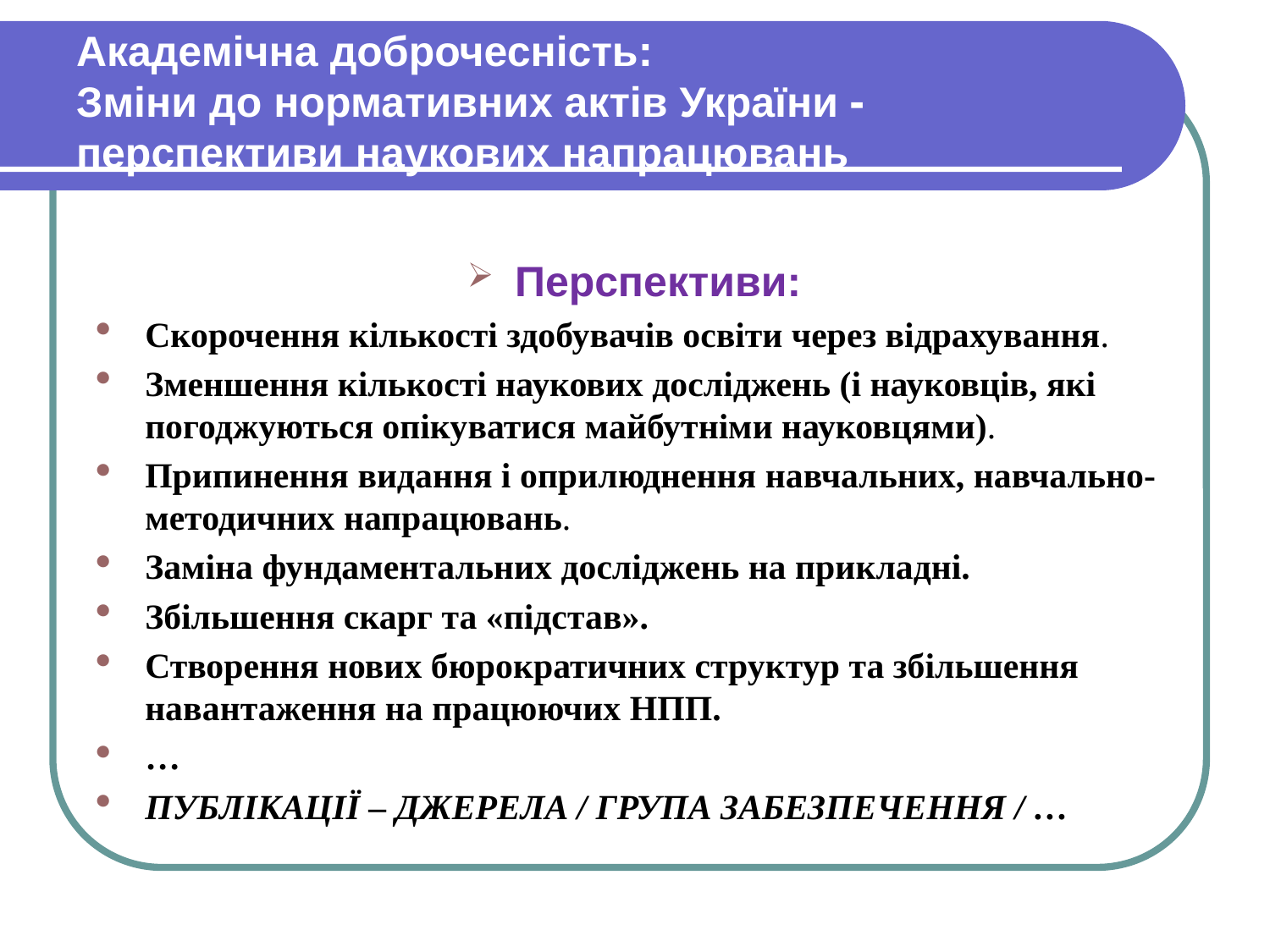

# Академічна доброчесність: Зміни до нормативних актів України - перспективи наукових напрацювань

Перспективи:
Скорочення кількості здобувачів освіти через відрахування.
Зменшення кількості наукових досліджень (і науковців, які погоджуються опікуватися майбутніми науковцями).
Припинення видання і оприлюднення навчальних, навчально-методичних напрацювань.
Заміна фундаментальних досліджень на прикладні.
Збільшення скарг та «підстав».
Створення нових бюрократичних структур та збільшення навантаження на працюючих НПП.
…
ПУБЛІКАЦІЇ – ДЖЕРЕЛА / ГРУПА ЗАБЕЗПЕЧЕННЯ / …